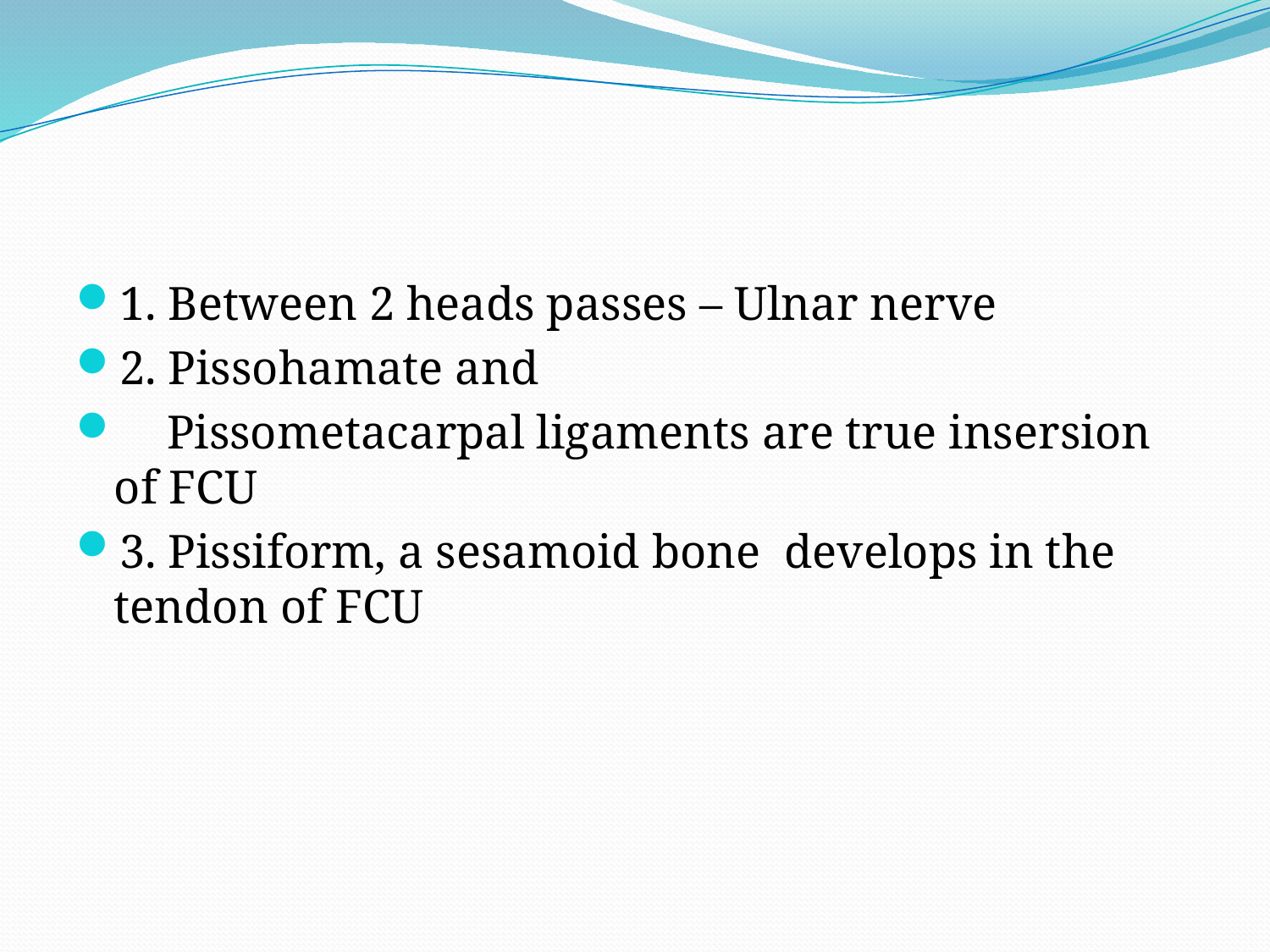

#
1. Between 2 heads passes – Ulnar nerve
2. Pissohamate and
    Pissometacarpal ligaments are true insersion of FCU
3. Pissiform, a sesamoid bone  develops in the tendon of FCU